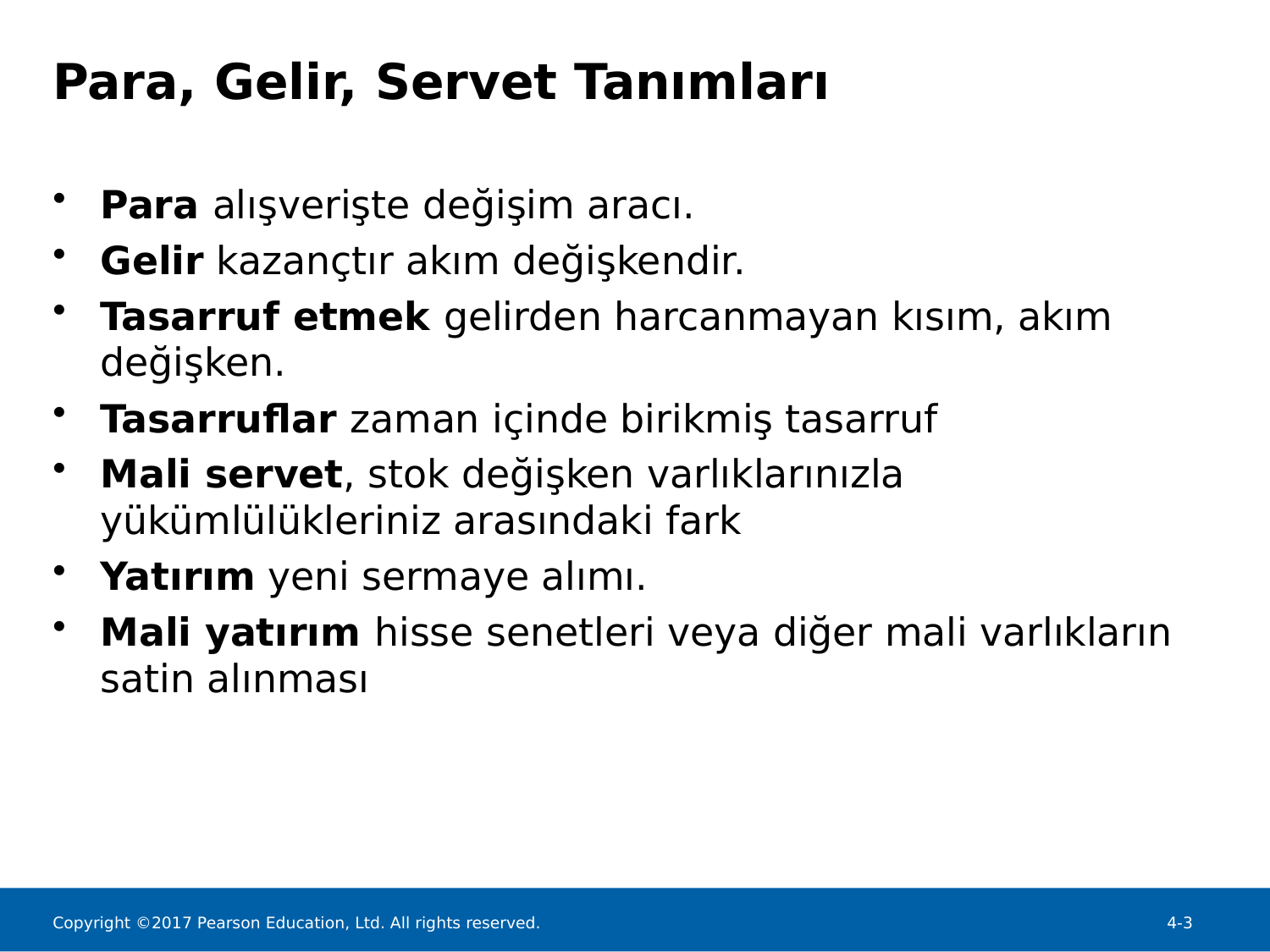

# Para, Gelir, Servet Tanımları
Para alışverişte değişim aracı.
Gelir kazançtır akım değişkendir.
Tasarruf etmek gelirden harcanmayan kısım, akım değişken.
Tasarruflar zaman içinde birikmiş tasarruf
Mali servet, stok değişken varlıklarınızla yükümlülükleriniz arasındaki fark
Yatırım yeni sermaye alımı.
Mali yatırım hisse senetleri veya diğer mali varlıkların satin alınması